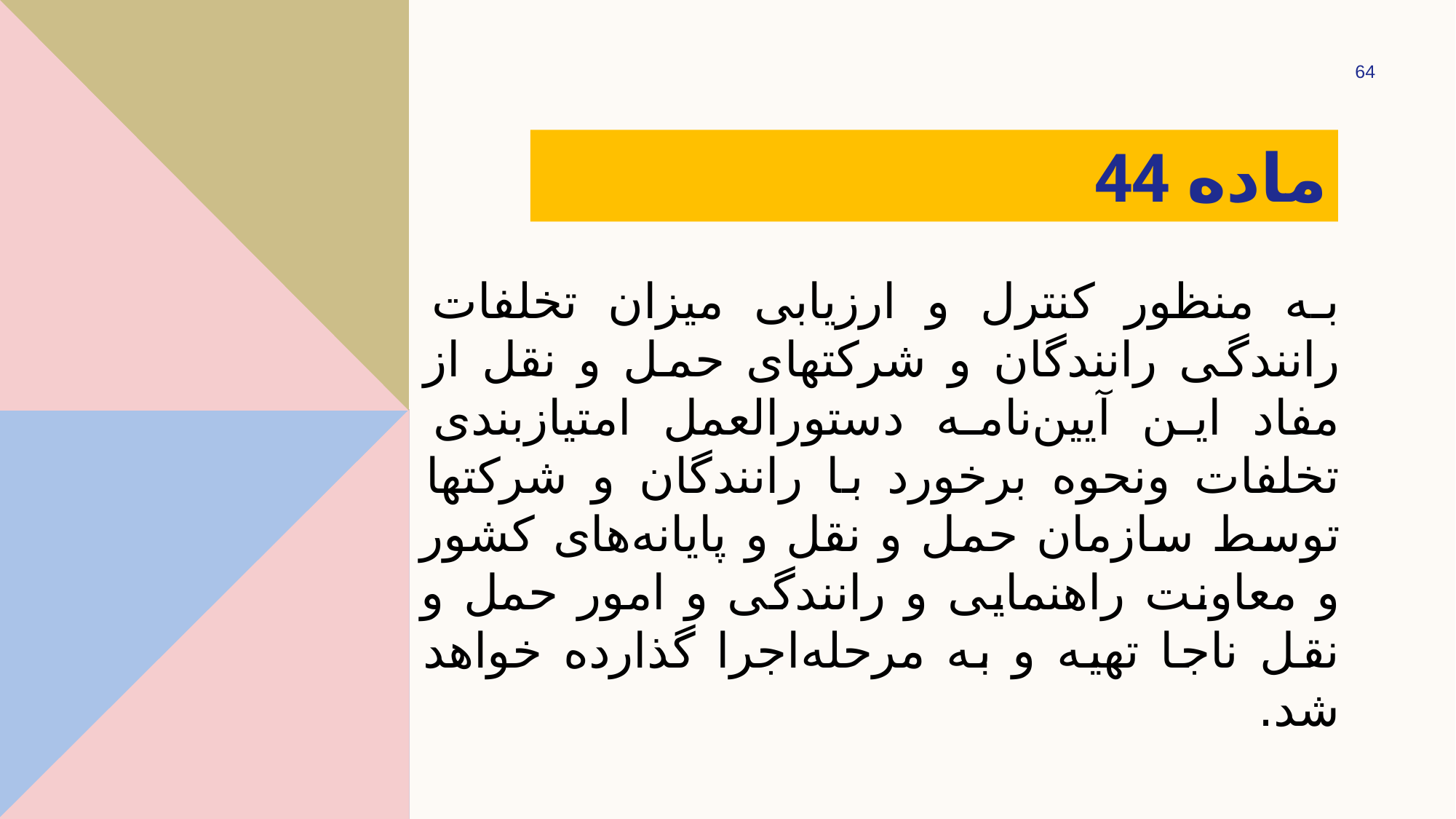

64
# ‌ماده 44
به منظور کنترل و ارزیابی میزان تخلفات رانندگی رانندگان و شرکتهای حمل و نقل از مفاد این آیین‌نامه دستورالعمل امتیازبندی تخلفات و‌نحوه برخورد با رانندگان و شرکتها توسط سازمان حمل و نقل و پایانه‌های کشور و معاونت راهنمایی و رانندگی و امور حمل و نقل ناجا تهیه و به مرحله‌اجرا گذارده خواهد شد.